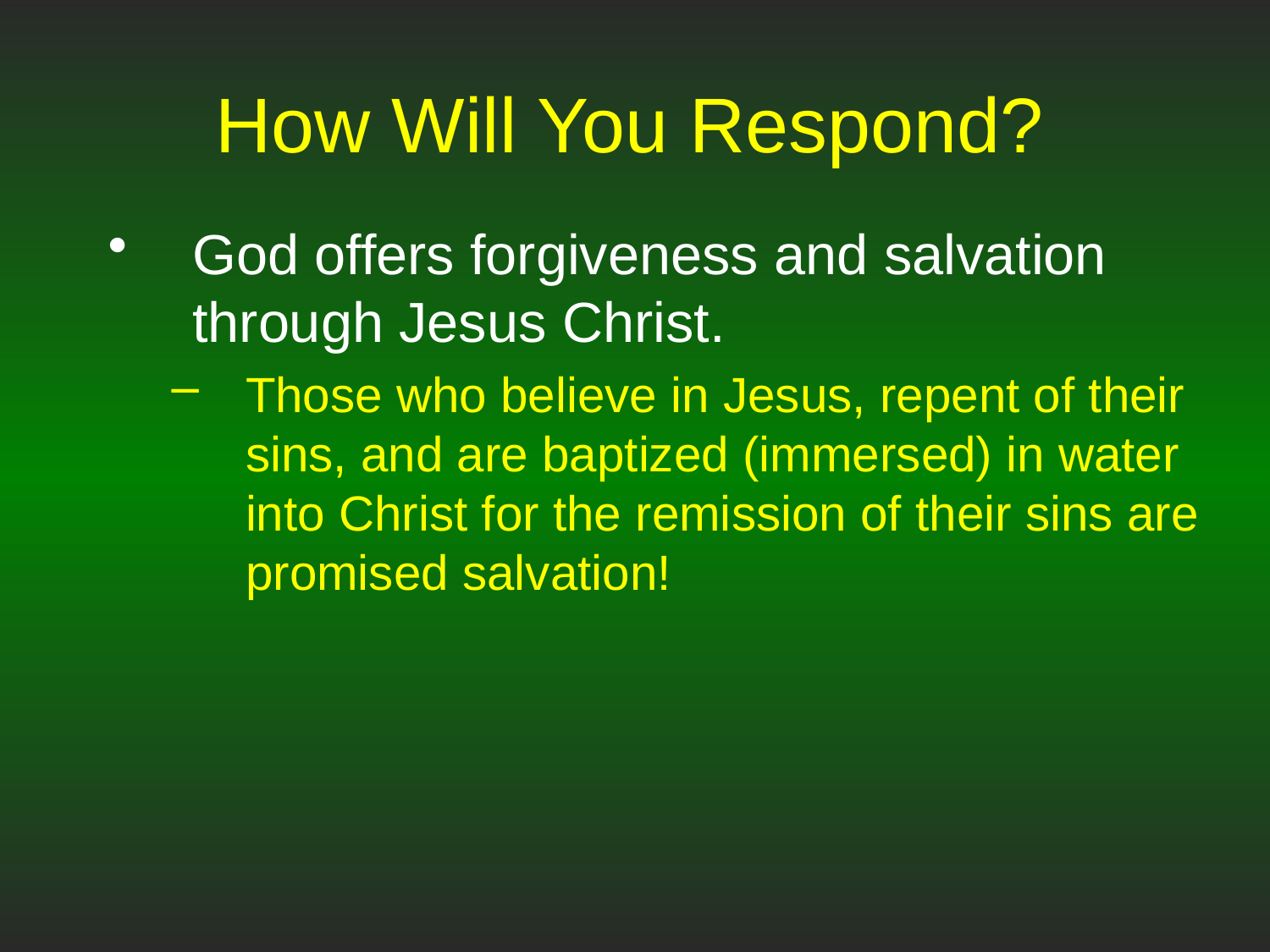

# How Will You Respond?
God offers forgiveness and salvation through Jesus Christ.
Those who believe in Jesus, repent of their sins, and are baptized (immersed) in water into Christ for the remission of their sins are promised salvation!